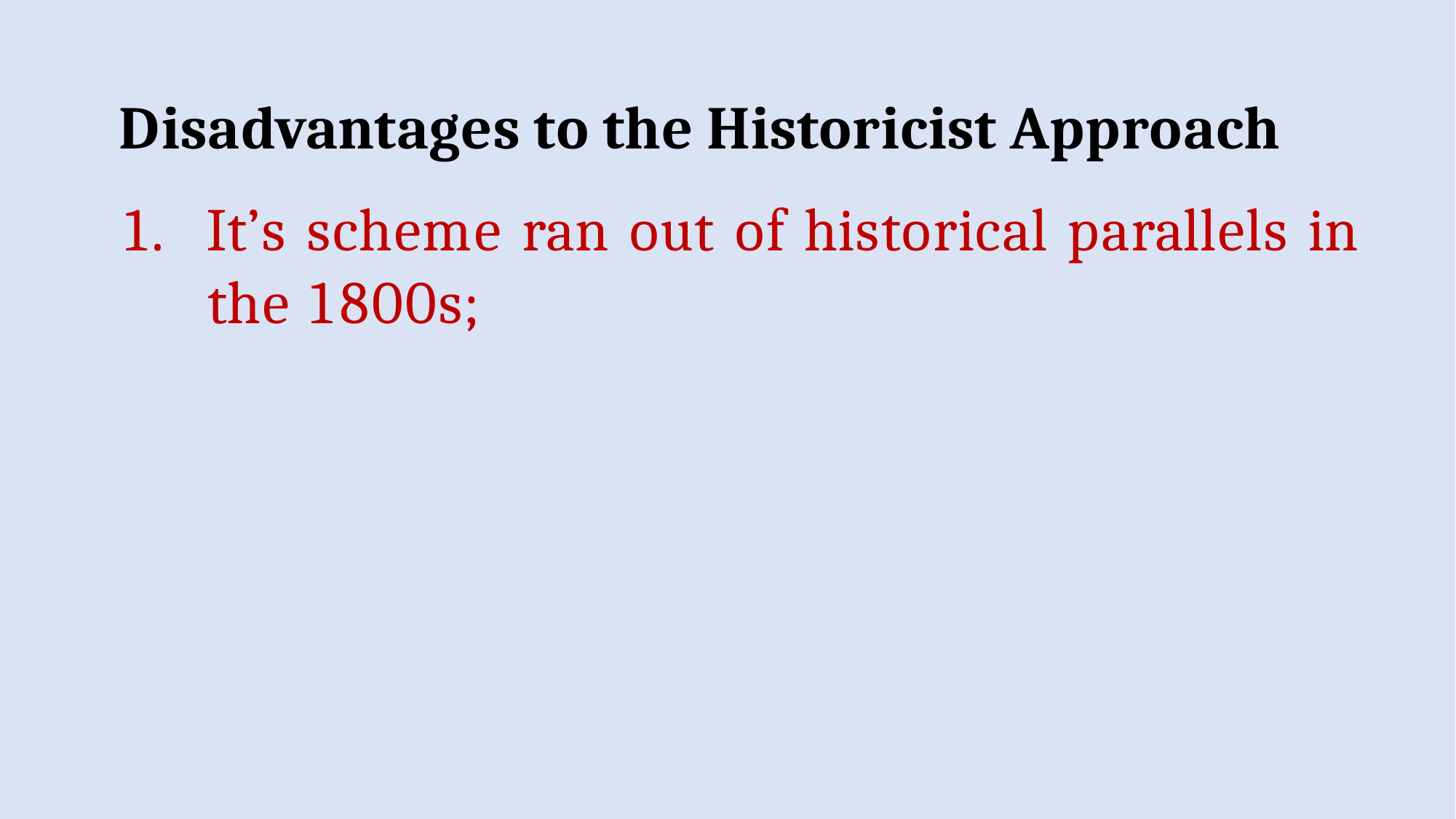

Disadvantages to the Historicist Approach

It’s scheme ran out of historical parallels in the 1800s;